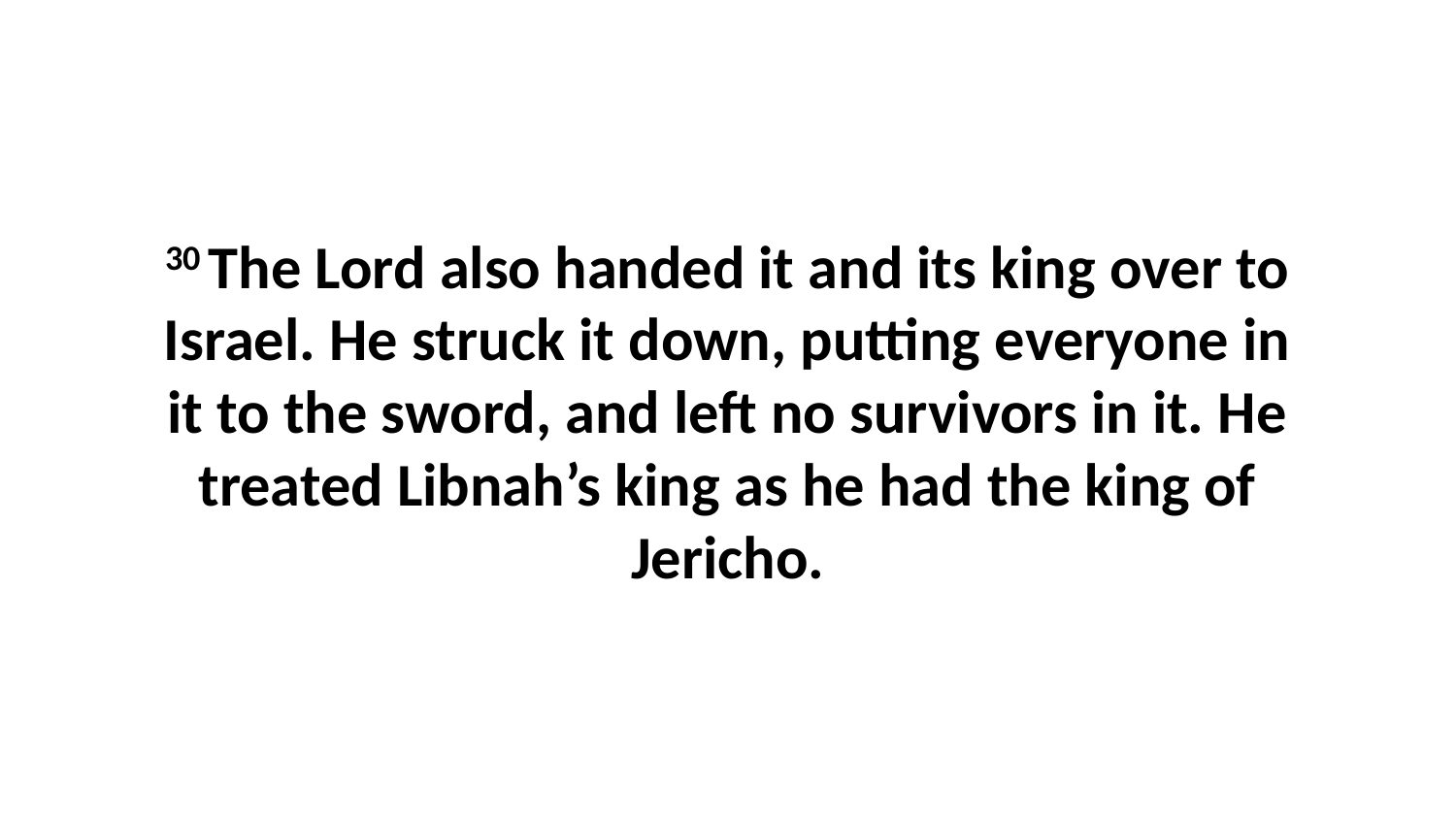

30 The Lord also handed it and its king over to Israel. He struck it down, putting everyone in it to the sword, and left no survivors in it. He treated Libnah’s king as he had the king of Jericho.